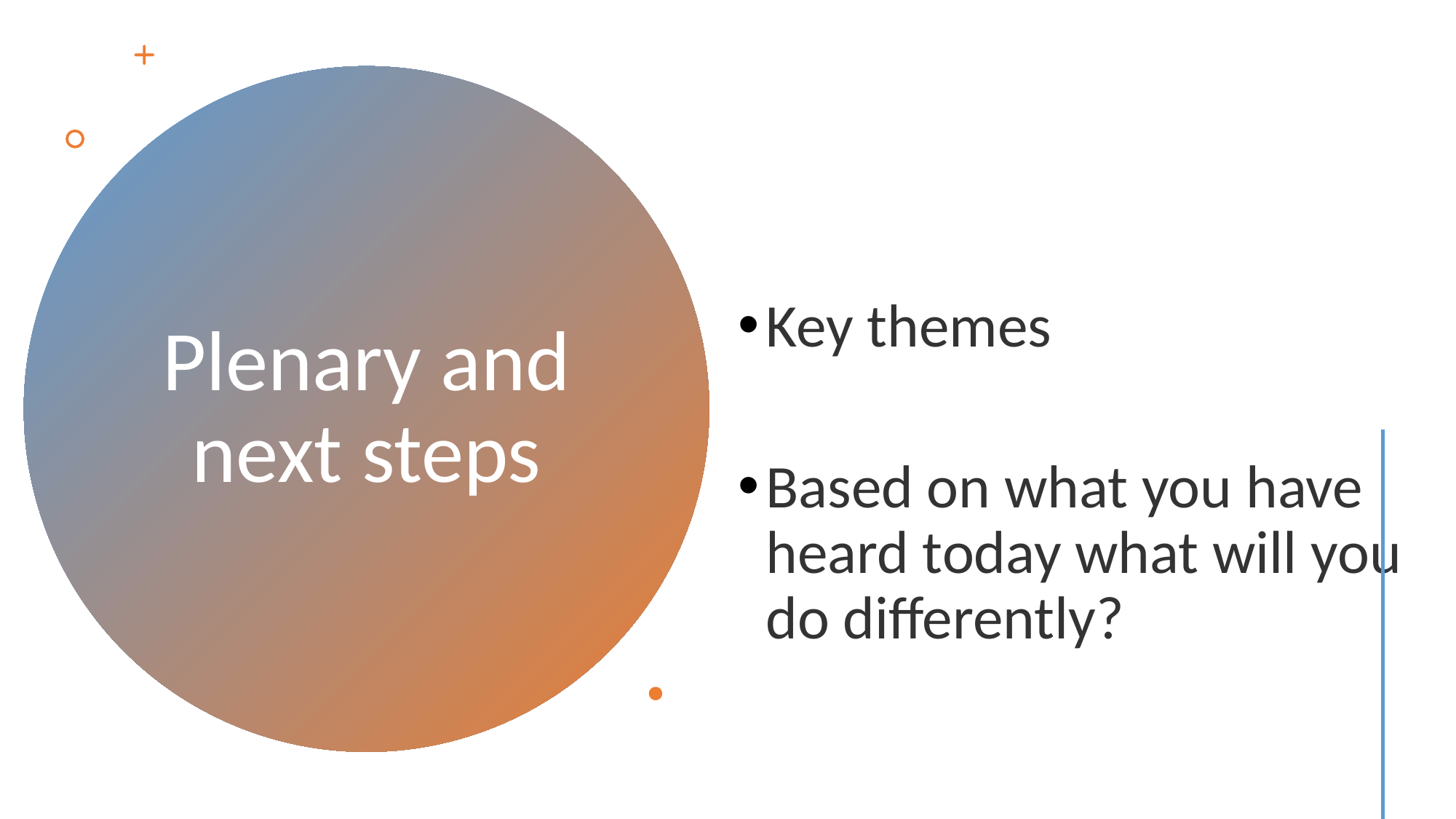

# Plenary and next steps
Key themes

Based on what you have heard today what will you do differently?